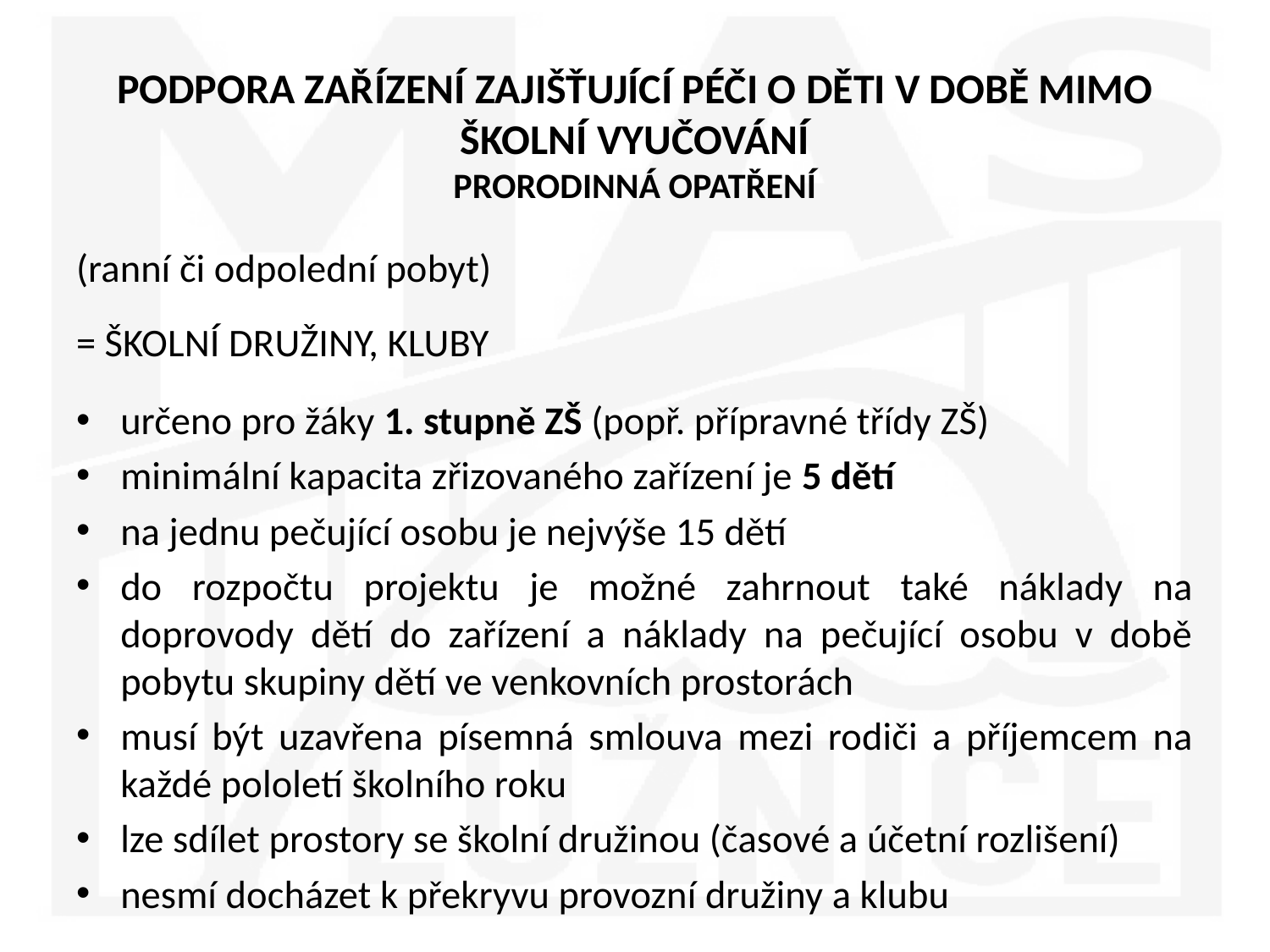

# Podpora zařízení zajišťující péči o děti v době mimo školní vyučování PRORODINNÁ OPATŘENÍ
(ranní či odpolední pobyt)

= ŠKOLNÍ DRUŽINY, KLUBY

určeno pro žáky 1. stupně ZŠ (popř. přípravné třídy ZŠ)
minimální kapacita zřizovaného zařízení je 5 dětí
na jednu pečující osobu je nejvýše 15 dětí
do rozpočtu projektu je možné zahrnout také náklady na doprovody dětí do zařízení a náklady na pečující osobu v době pobytu skupiny dětí ve venkovních prostorách
musí být uzavřena písemná smlouva mezi rodiči a příjemcem na každé pololetí školního roku
lze sdílet prostory se školní družinou (časové a účetní rozlišení)
nesmí docházet k překryvu provozní družiny a klubu